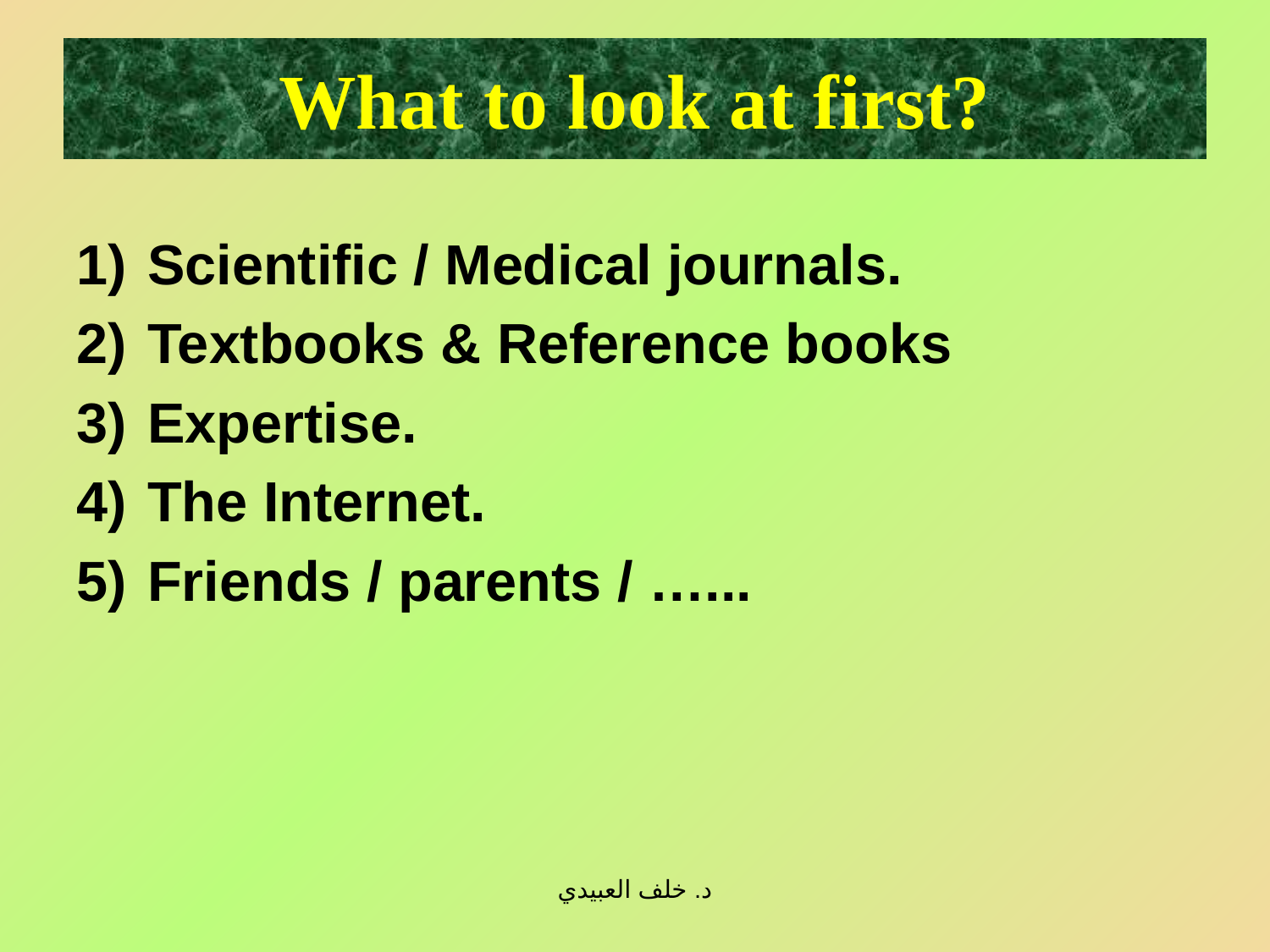

# What to look at first?
Scientific / Medical journals.
Textbooks & Reference books
Expertise.
The Internet.
Friends / parents / …...
د. خلف العبيدي